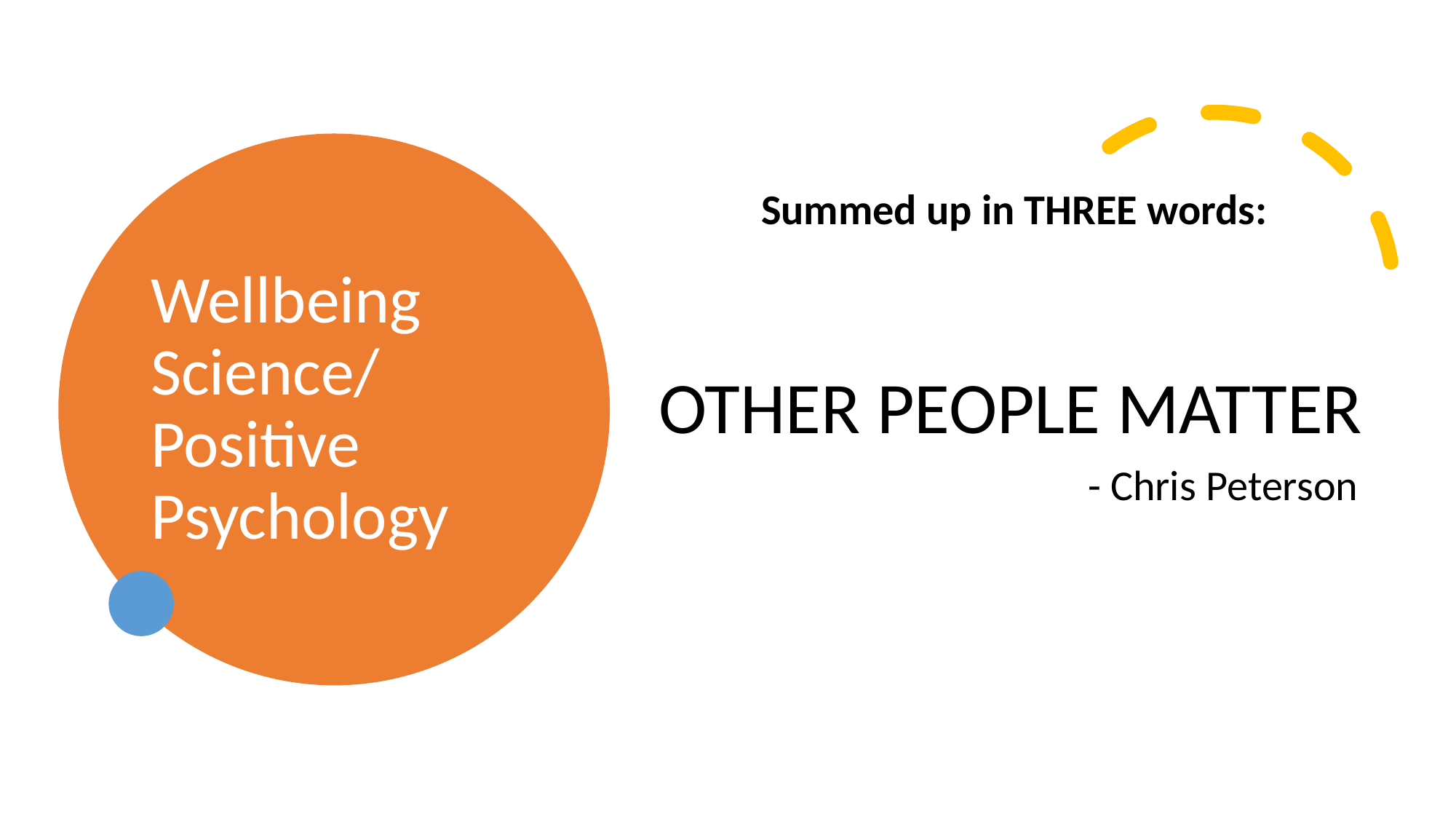

# Wellbeing Science/ Positive Psychology
Summed up in THREE words:

OTHER PEOPLE MATTER
	                               - Chris Peterson